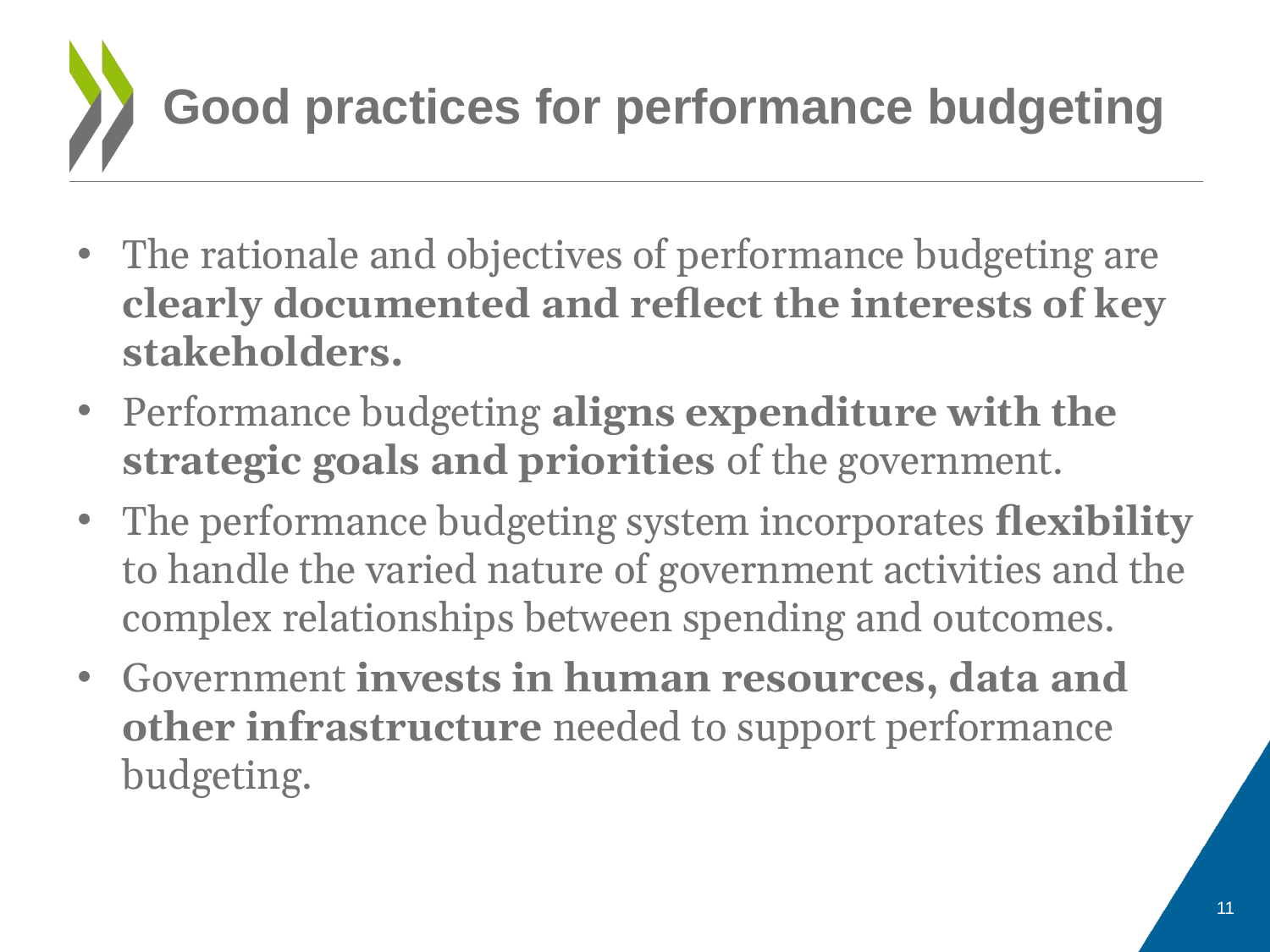

# Good practices for performance budgeting
The rationale and objectives of performance budgeting are clearly documented and reflect the interests of key stakeholders.
Performance budgeting aligns expenditure with the strategic goals and priorities of the government.
The performance budgeting system incorporates flexibility to handle the varied nature of government activities and the complex relationships between spending and outcomes.
Government invests in human resources, data and other infrastructure needed to support performance budgeting.
11